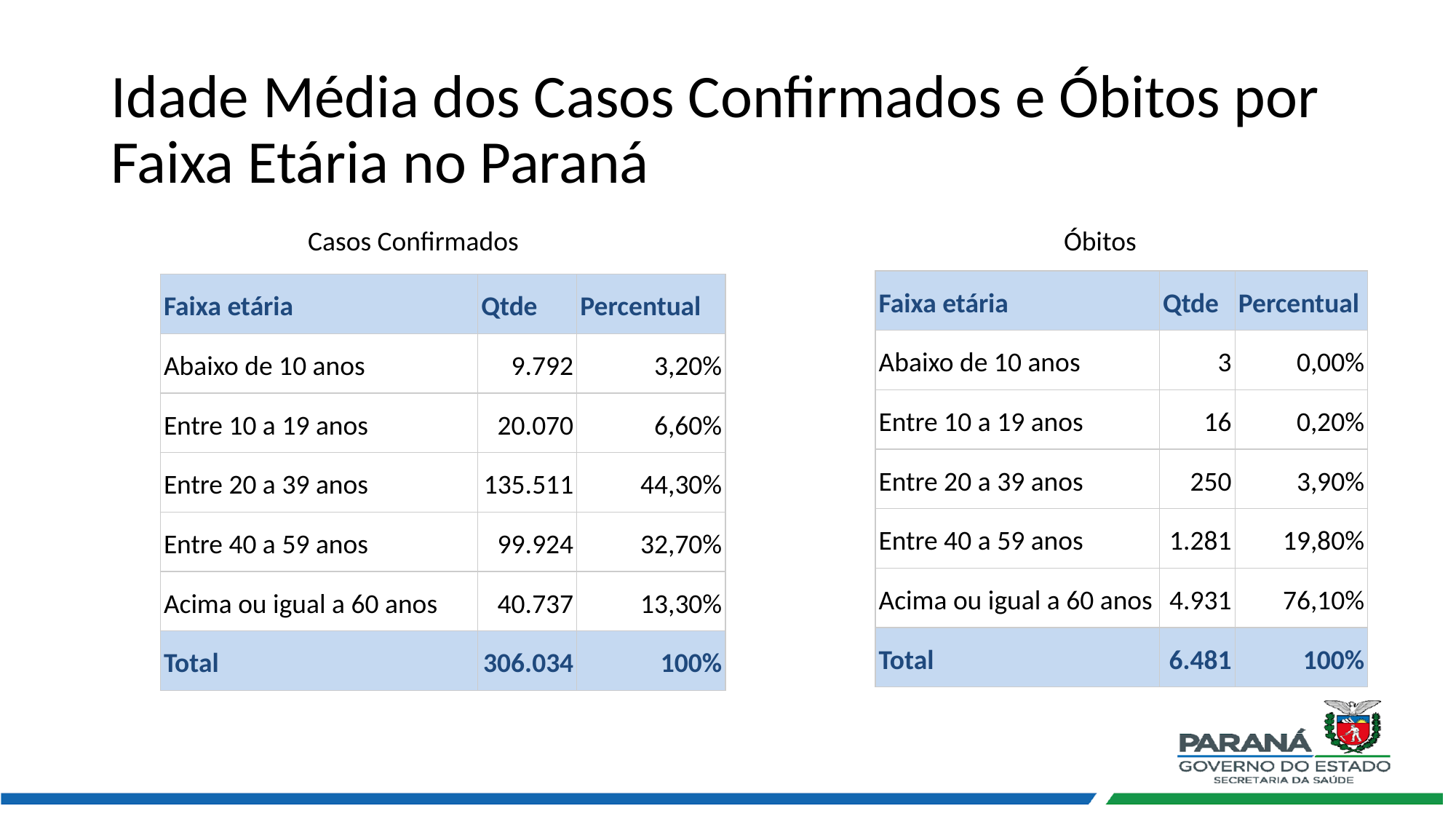

Idade Média dos Casos Confirmados e Óbitos por Faixa Etária no Paraná
Casos Confirmados
Óbitos
| Faixa etária | Qtde | Percentual |
| --- | --- | --- |
| Abaixo de 10 anos | 3 | 0,00% |
| Entre 10 a 19 anos | 16 | 0,20% |
| Entre 20 a 39 anos | 250 | 3,90% |
| Entre 40 a 59 anos | 1.281 | 19,80% |
| Acima ou igual a 60 anos | 4.931 | 76,10% |
| Total | 6.481 | 100% |
| Faixa etária | Qtde | Percentual |
| --- | --- | --- |
| Abaixo de 10 anos | 9.792 | 3,20% |
| Entre 10 a 19 anos | 20.070 | 6,60% |
| Entre 20 a 39 anos | 135.511 | 44,30% |
| Entre 40 a 59 anos | 99.924 | 32,70% |
| Acima ou igual a 60 anos | 40.737 | 13,30% |
| Total | 306.034 | 100% |